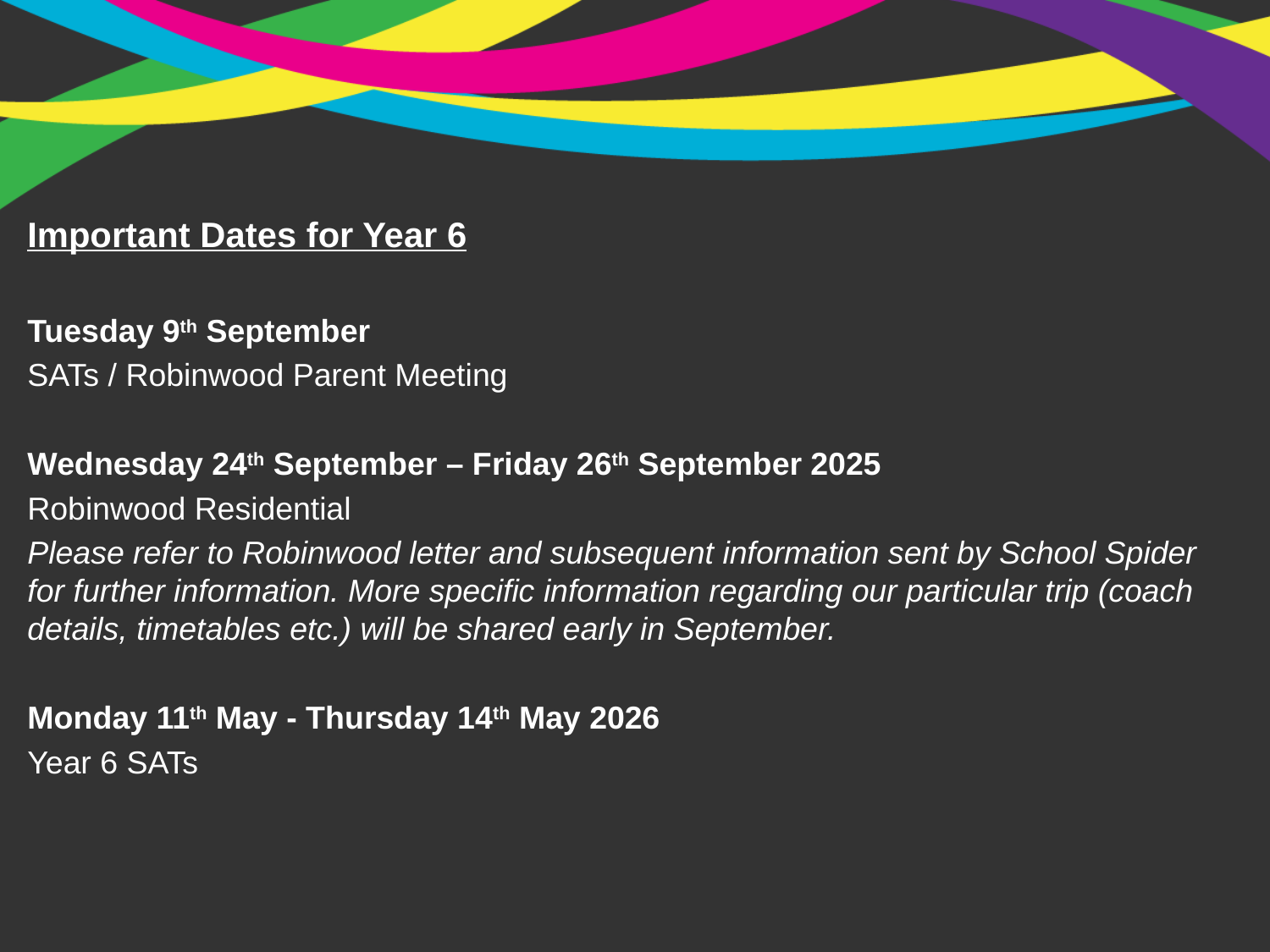

Important Dates for Year 6

Tuesday 9th September
SATs / Robinwood Parent Meeting

Wednesday 24th September – Friday 26th September 2025
Robinwood Residential
Please refer to Robinwood letter and subsequent information sent by School Spider for further information. More specific information regarding our particular trip (coach details, timetables etc.) will be shared early in September.

Monday 11th May - Thursday 14th May 2026
Year 6 SATs